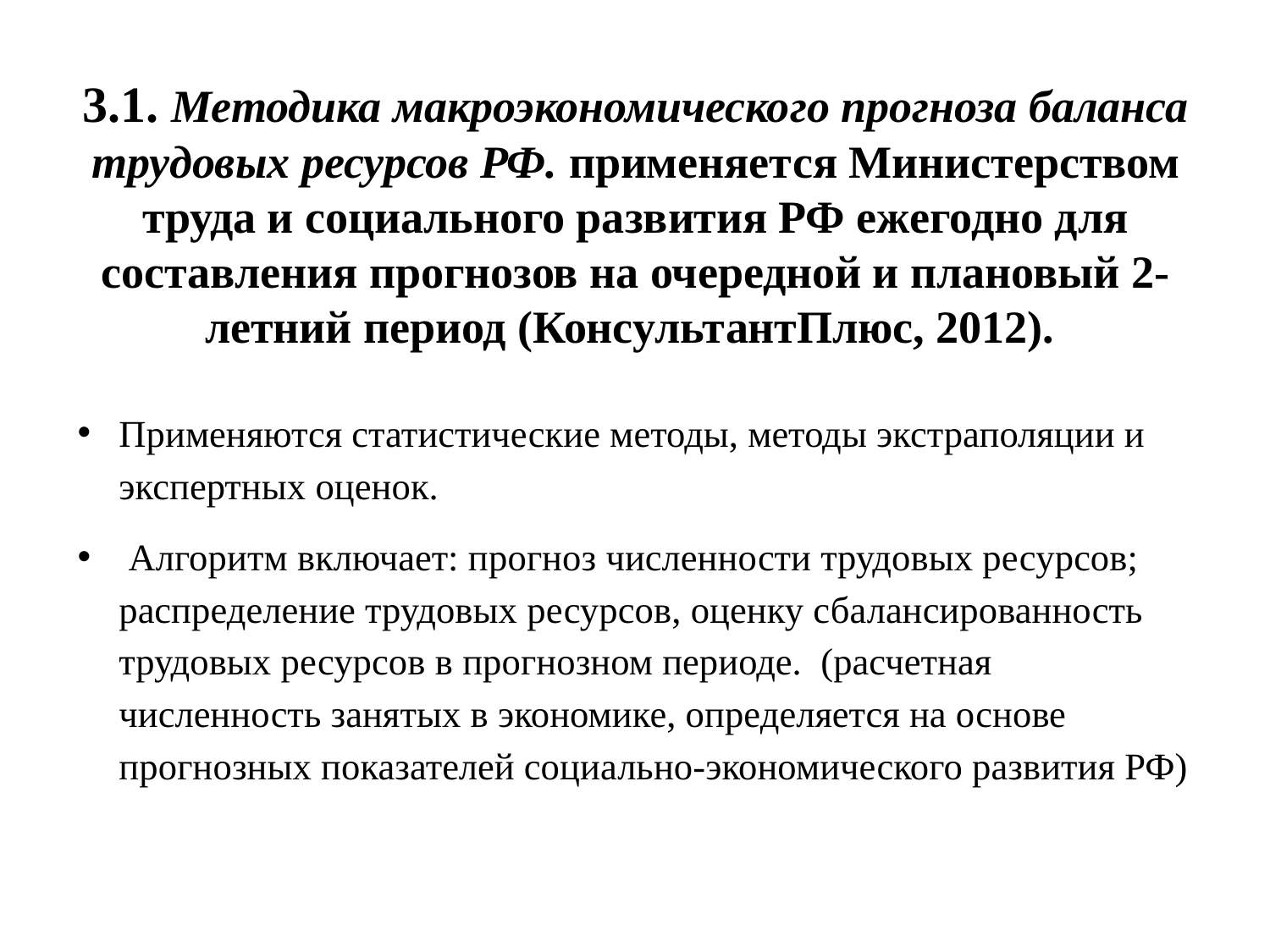

# 3.1. Методика макроэкономического прогноза баланса трудовых ресурсов РФ. применяется Министерством труда и социального развития РФ ежегодно для составления прогнозов на очередной и плановый 2-летний период (КонсультантПлюс, 2012).
Применяются статистические методы, методы экстраполяции и экспертных оценок.
 Алгоритм включает: прогноз численности трудовых ресурсов; распределение трудовых ресурсов, оценку сбалансированность трудовых ресурсов в прогнозном периоде.  (расчетная численность занятых в экономике, определяется на основе прогнозных показателей социально-экономического развития РФ)